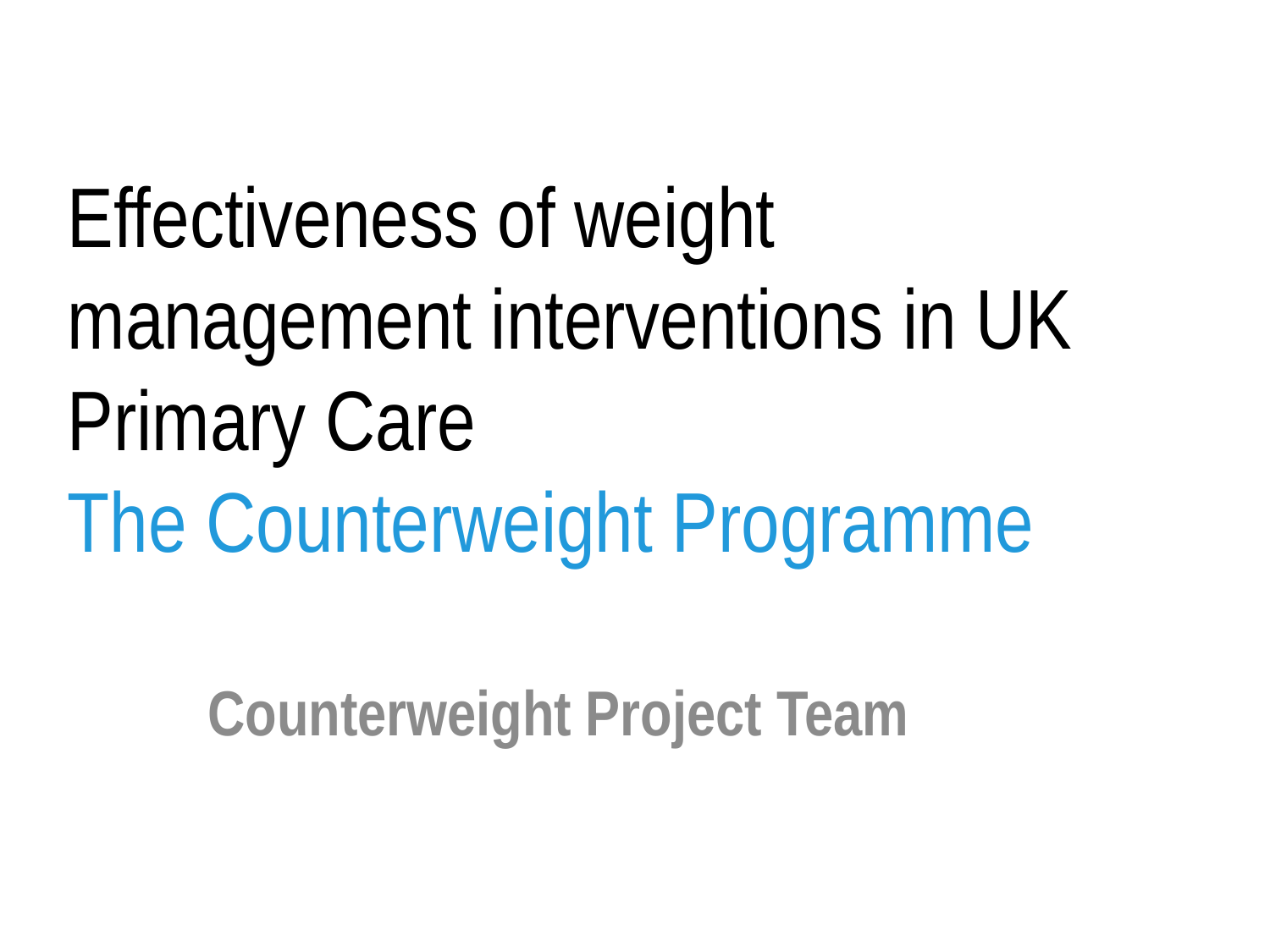

# Effectiveness of weight management interventions in UK Primary Care The Counterweight Programme
Counterweight Project Team